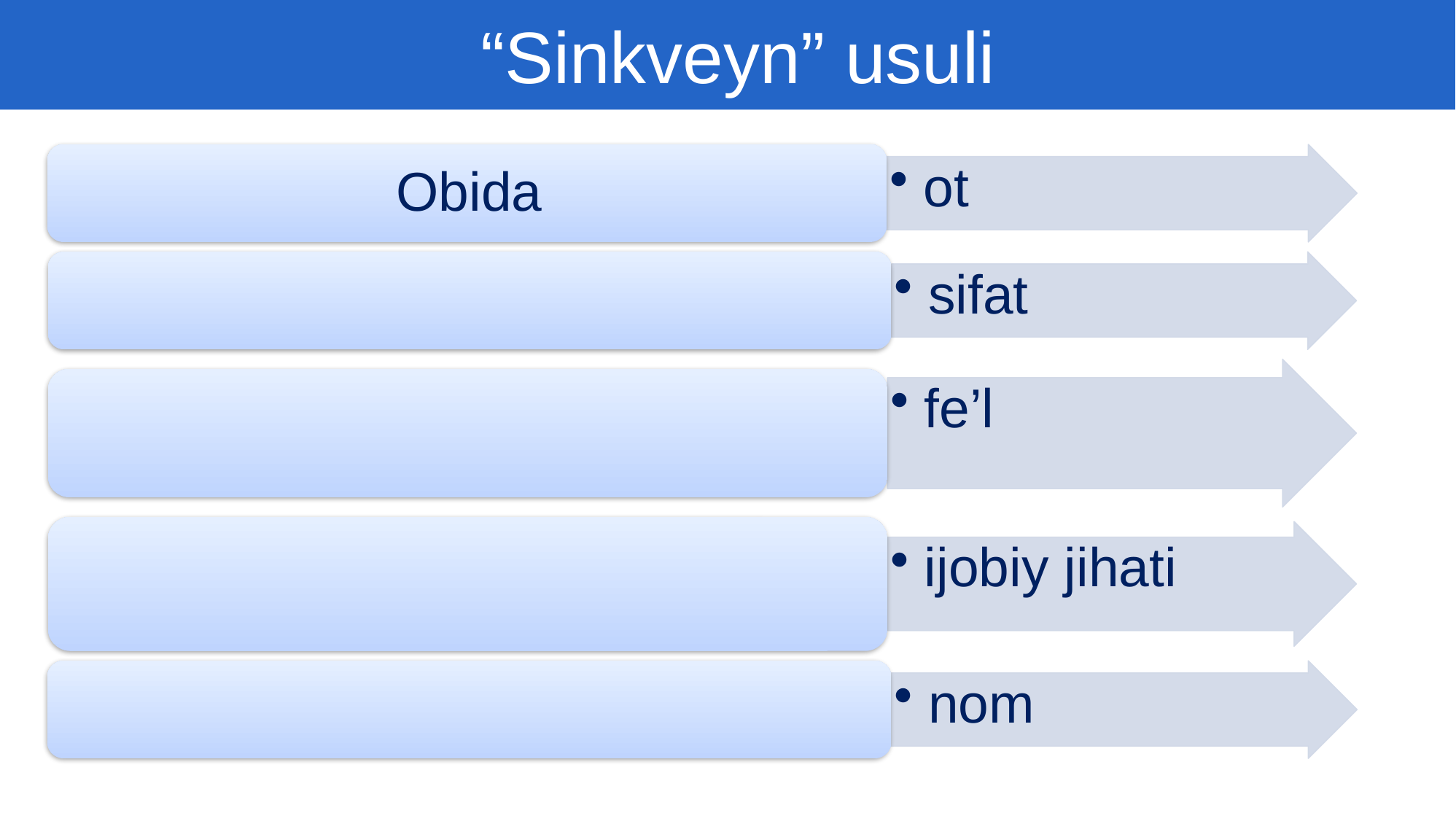

“Sinkveyn” usuli
ot
Obida
sifat

fe’l

ijobiy jihati

nom